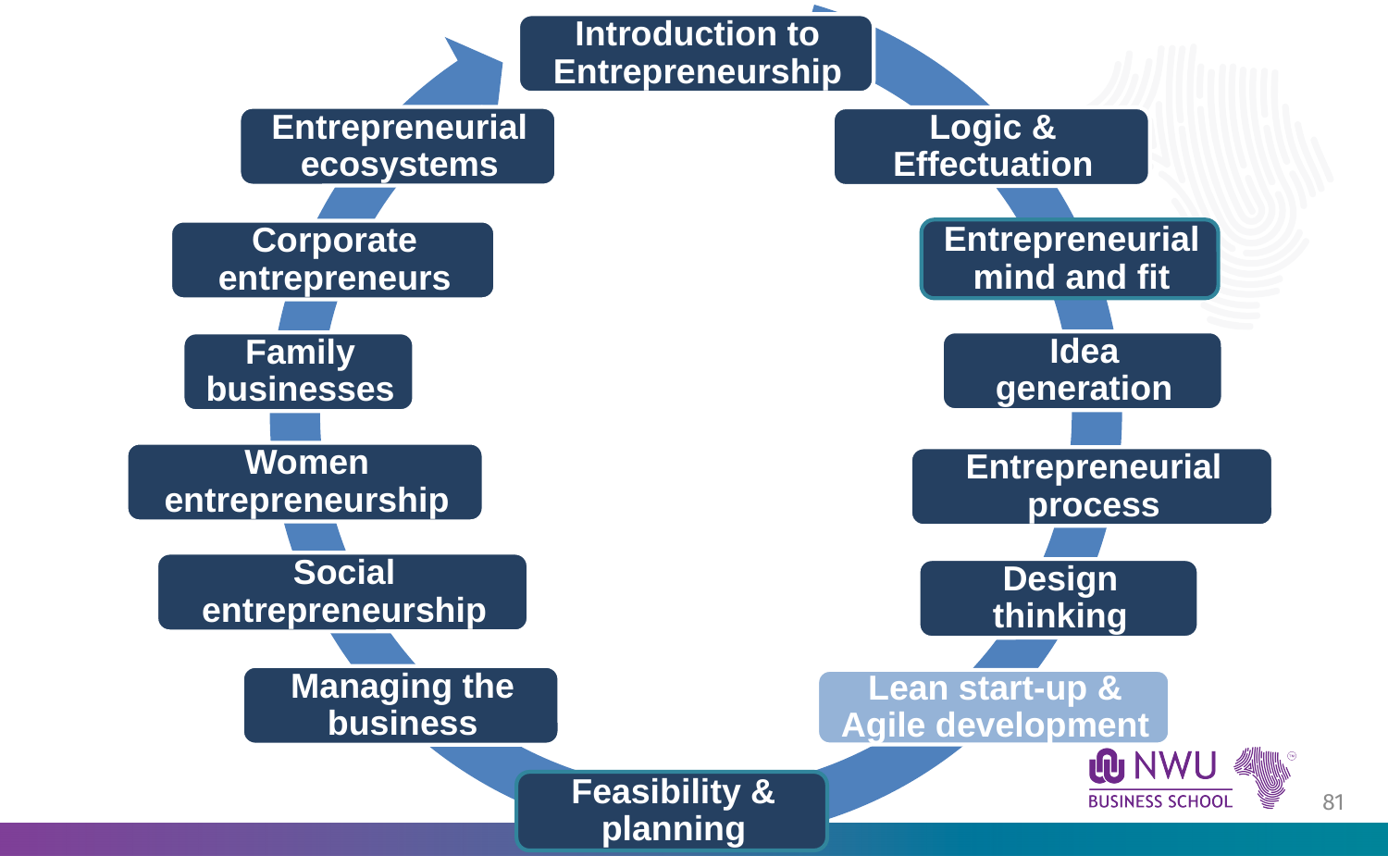

Introduction to Entrepreneurship
Entrepreneurial mind and fit
Idea generation
Design thinking
Lean start-up & Agile development
Entrepreneurial process
Feasibility & planning
Family businesses
Women entrepreneurship
Corporate entrepreneurs
Logic & Effectuation
Social entrepreneurship
Entrepreneurial ecosystems
Managing the business

PREDICTIVE VS.
CREATIVE LOGIC
81